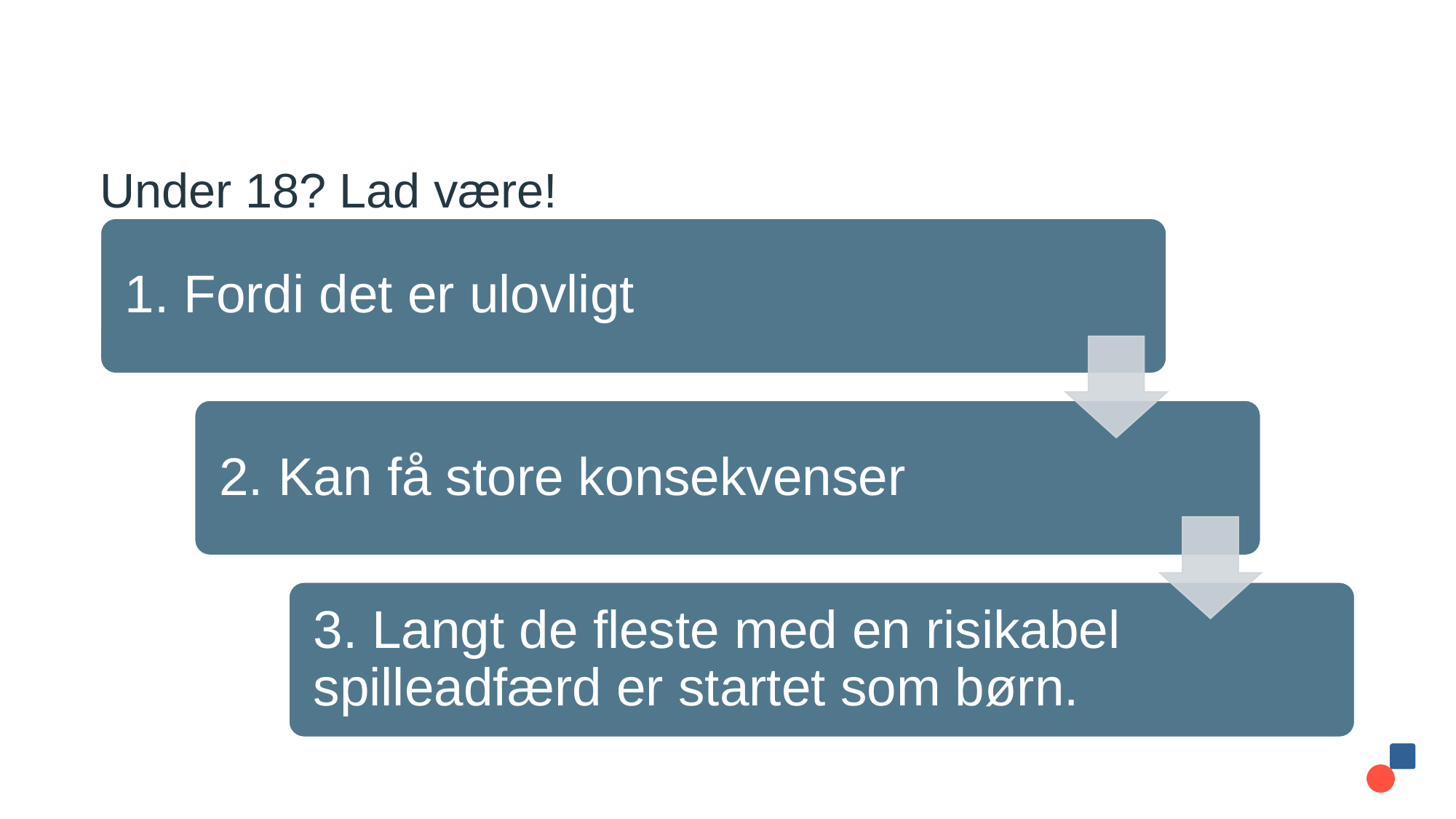

# Under 18? Lad være!
1. Fordi det er ulovligt
2. Kan få store konsekvenser
3. Langt de fleste med en risikabel spilleadfærd er startet som børn.